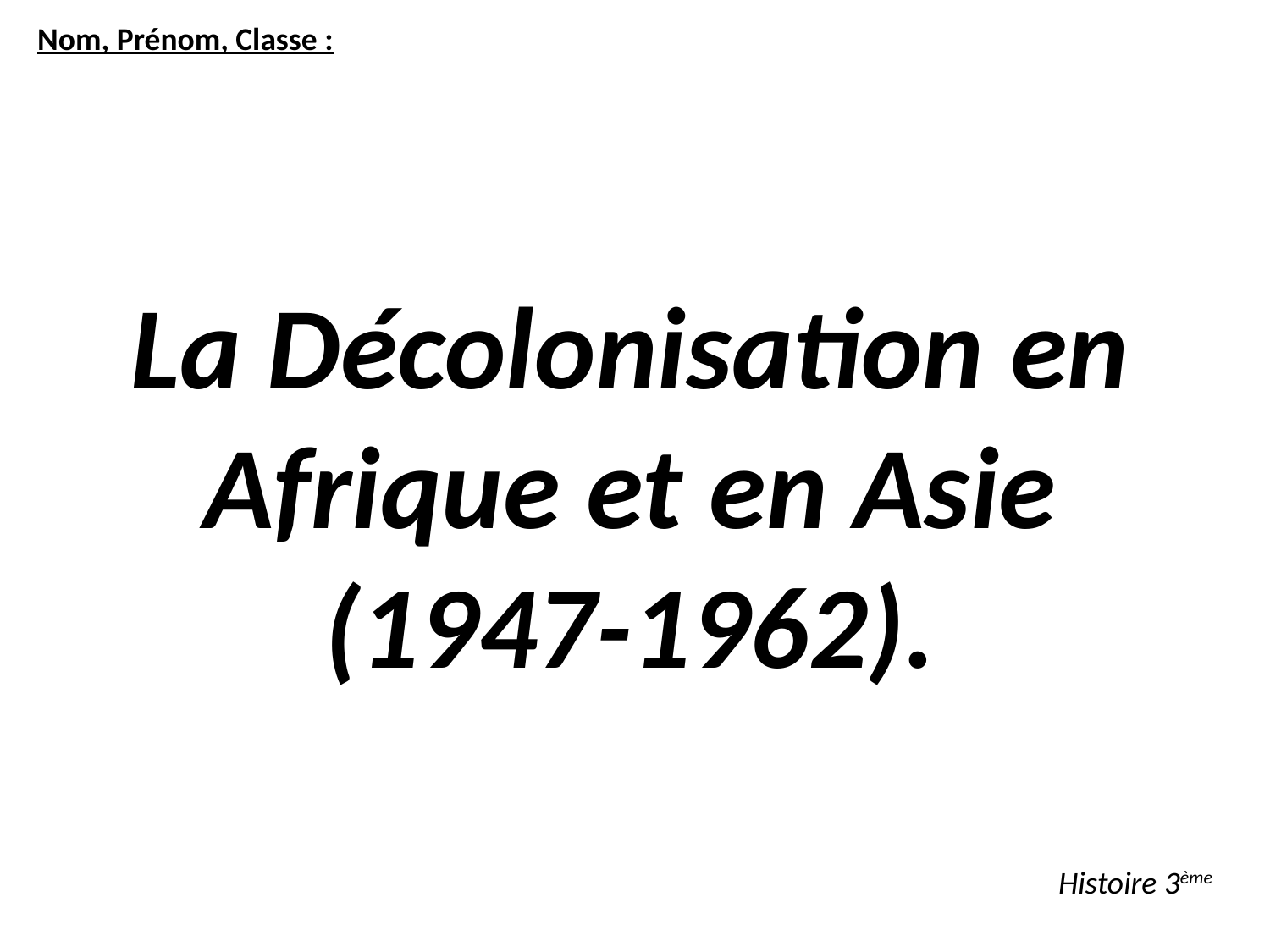

Nom, Prénom, Classe :
La Décolonisation en Afrique et en Asie
(1947-1962).
Histoire 3ème